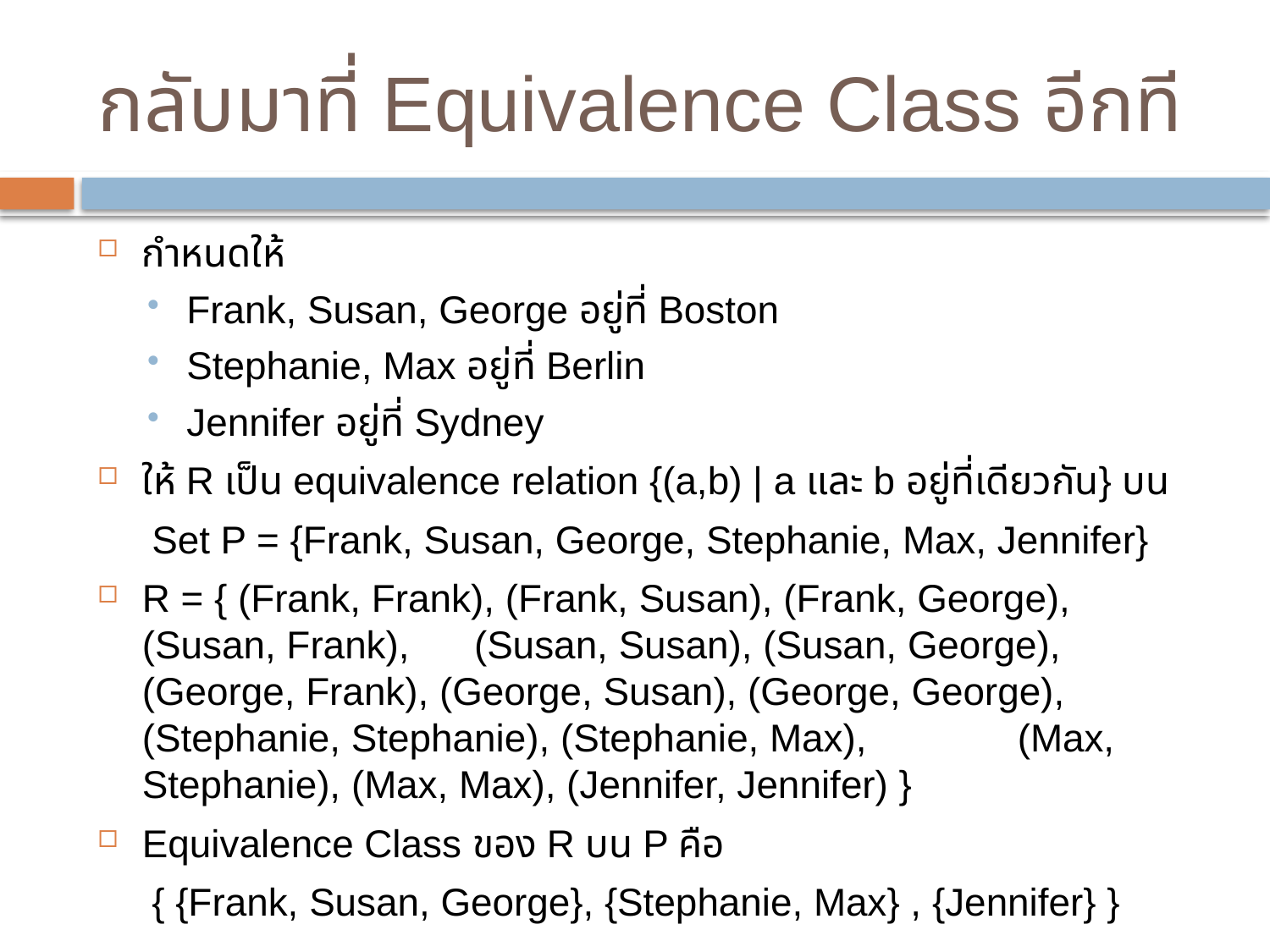

# กลับมาที่ Equivalence Class อีกที
กำหนดให้
Frank, Susan, George อยู่ที่ Boston
Stephanie, Max อยู่ที่ Berlin
Jennifer อยู่ที่ Sydney
ให้ R เป็น equivalence relation {(a,b) | a และ b อยู่ที่เดียวกัน} บน
     Set P = {Frank, Susan, George, Stephanie, Max, Jennifer}
R = { (Frank, Frank), (Frank, Susan), (Frank, George), (Susan, Frank),      (Susan, Susan), (Susan, George), (George, Frank), (George, Susan), (George, George), (Stephanie, Stephanie), (Stephanie, Max),              (Max, Stephanie), (Max, Max), (Jennifer, Jennifer) }
Equivalence Class ของ R บน P คือ
     { {Frank, Susan, George}, {Stephanie, Max} , {Jennifer} }